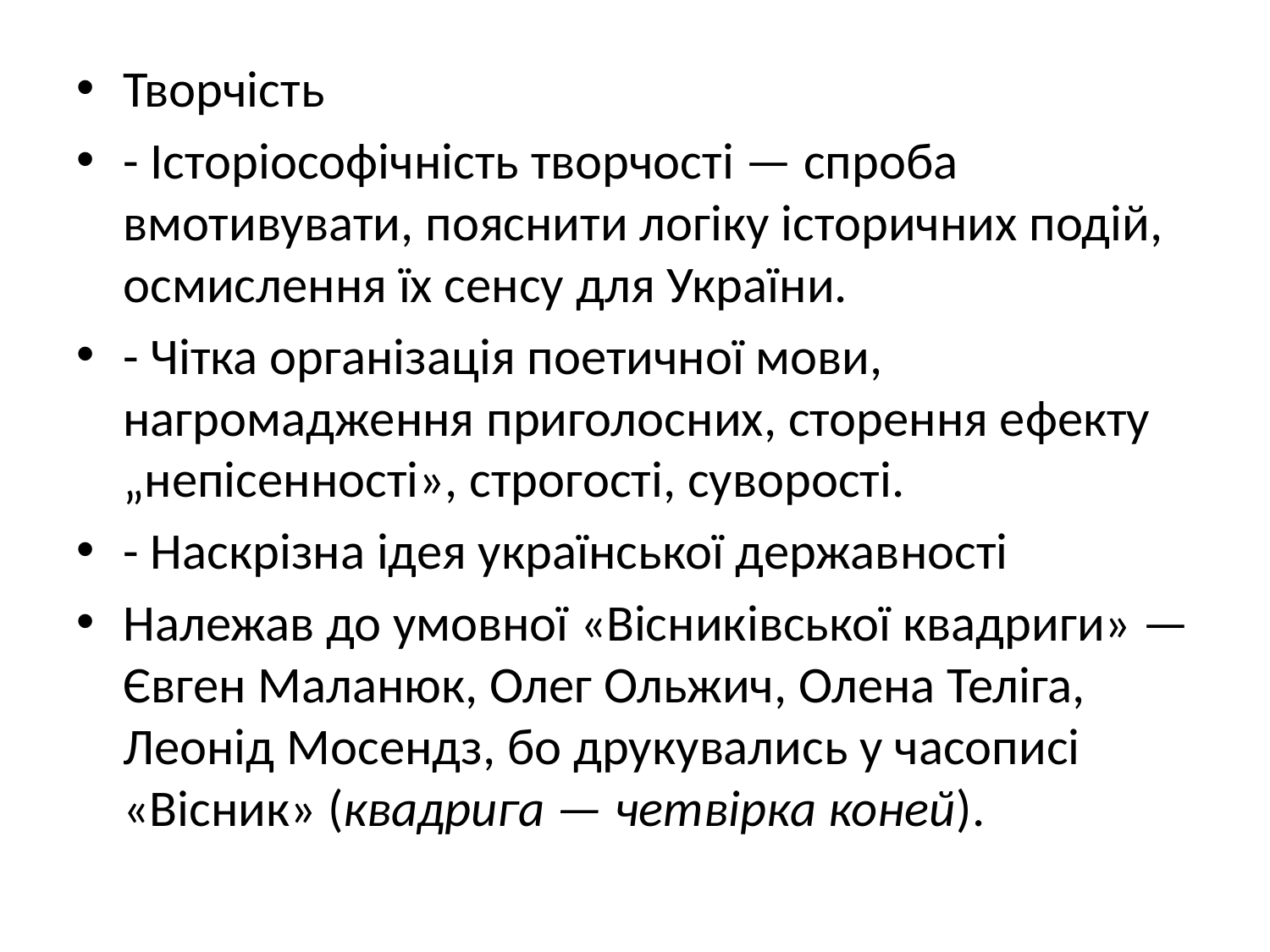

Творчість
- Історіософічність творчості — спроба вмотивувати, пояснити логіку історичних подій, осмислення їх сенсу для України.
- Чітка організація поетичної мови, нагромадження приголосних, сторення ефекту „непісенності», строгості, суворості.
- Наскрізна ідея української державності
Належав до умовної «Вісниківської квадриги» — Євген Маланюк, Олег Ольжич, Олена Теліга, Леонід Мосендз, бо друкувались у часописі «Вісник» (квадрига — четвірка коней).